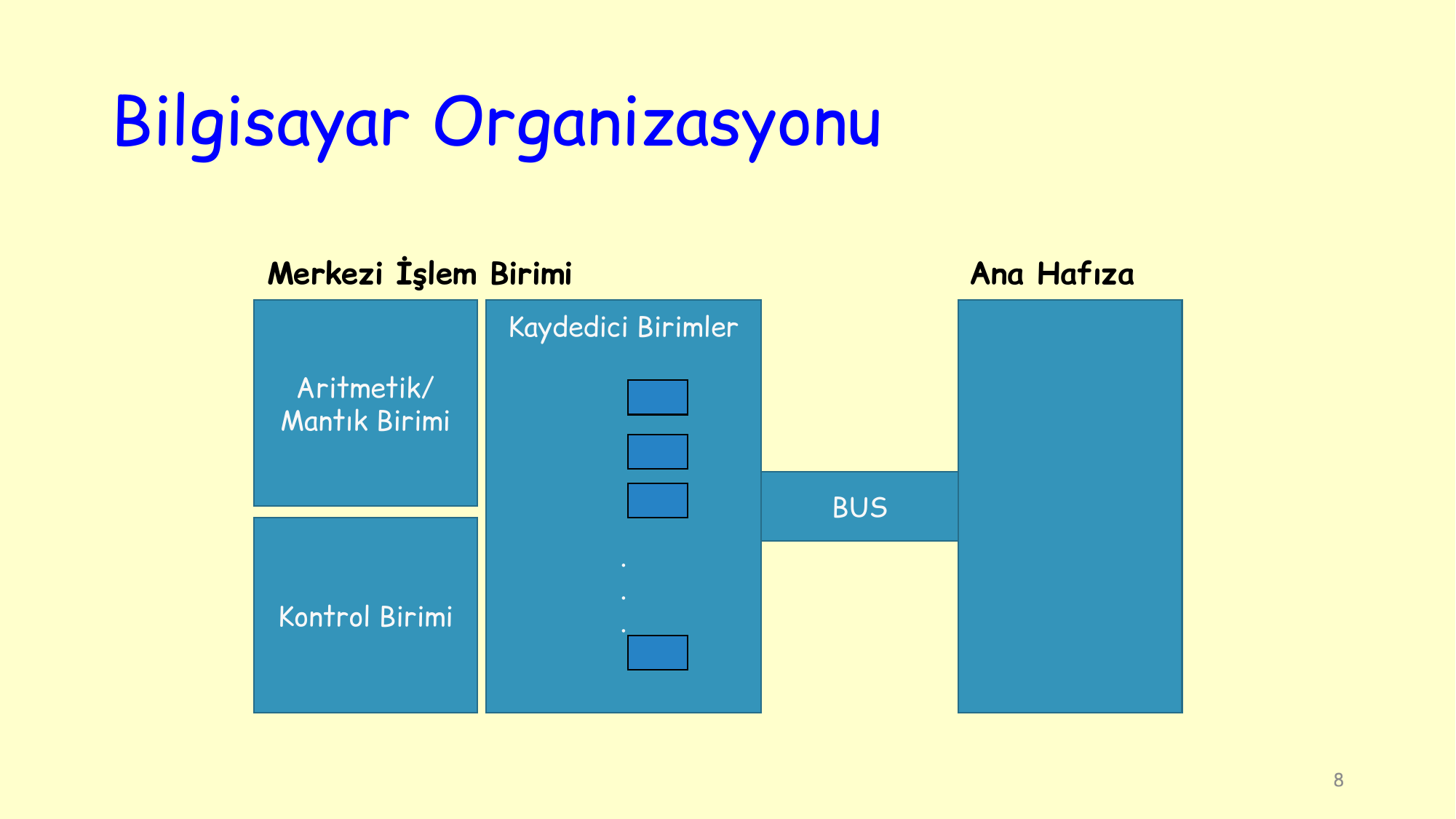

# Bilgisayar Organizasyonu
Merkezi İşlem Birimi
Ana Hafıza
Aritmetik/Mantık Birimi

Kaydedici Birimler

.
.
.

BUS

Kontrol Birimi

8